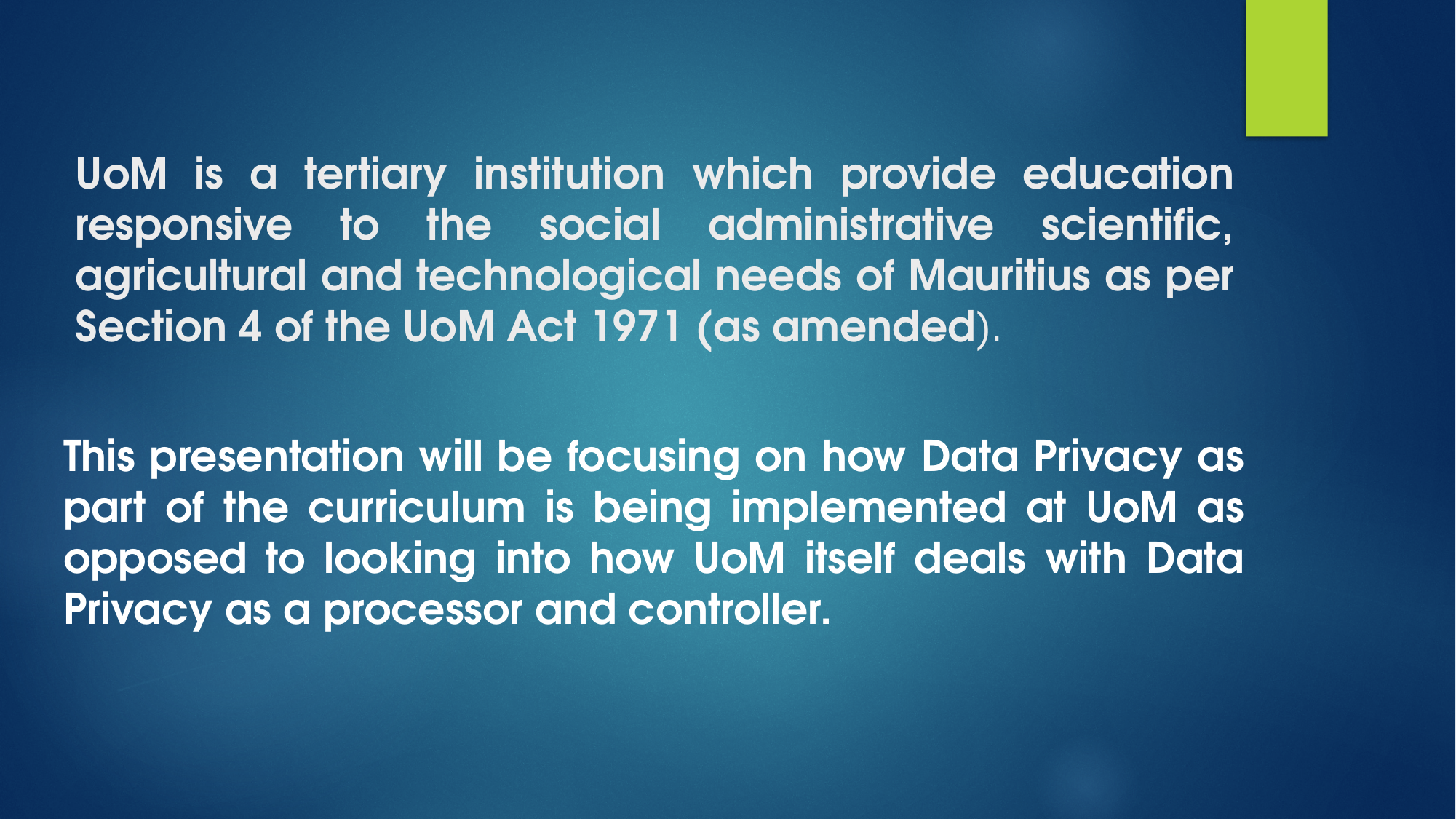

# UoM is a tertiary institution which provide education responsive to the social administrative scientific, agricultural and technological needs of Mauritius as per Section 4 of the UoM Act 1971 (as amended).
This presentation will be focusing on how Data Privacy as part of the curriculum is being implemented at UoM as opposed to looking into how UoM itself deals with Data Privacy as a processor and controller.